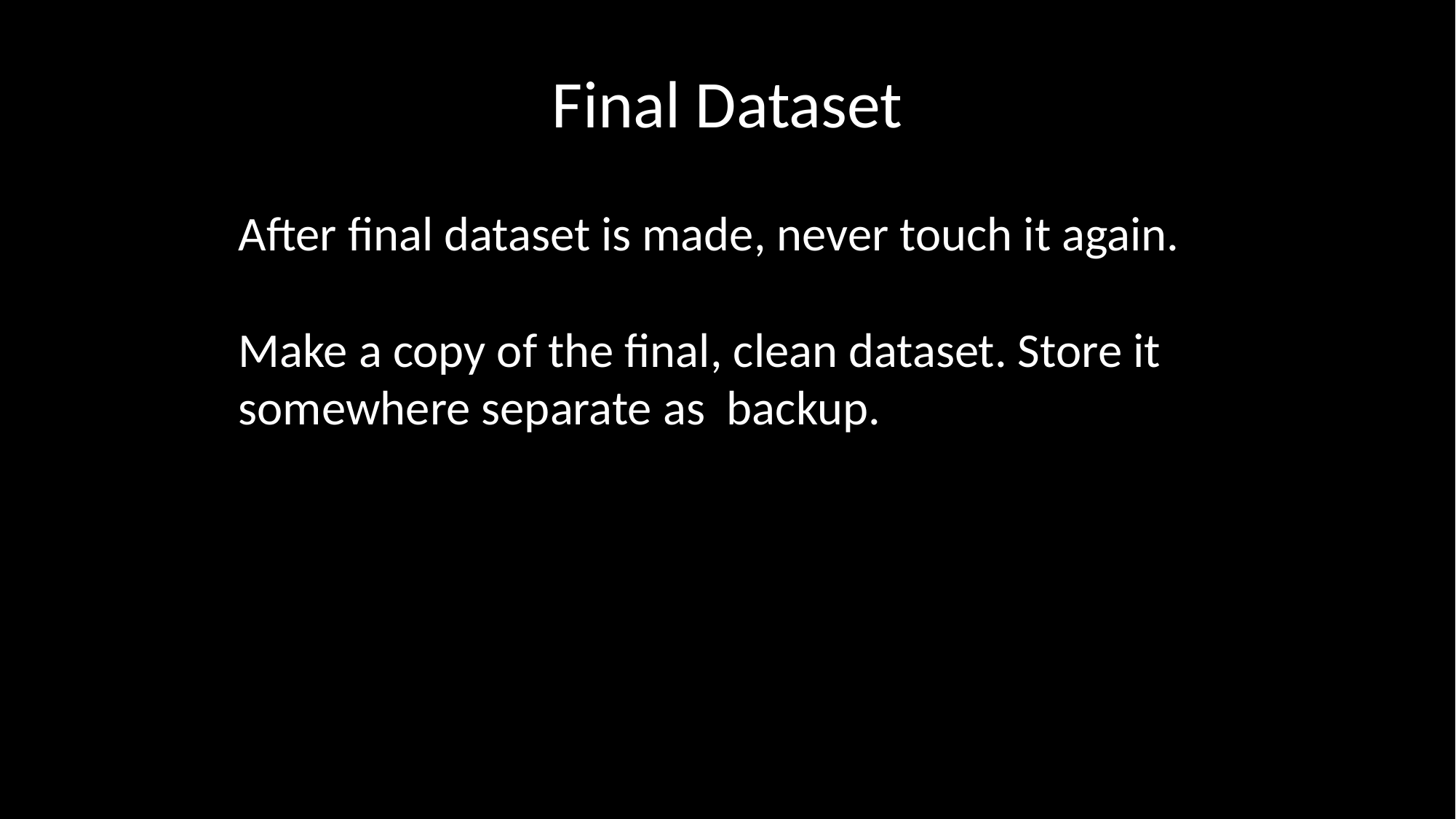

# Final Dataset
After final dataset is made, never touch it again.

Make a copy of the final, clean dataset. Store it somewhere separate as  backup.